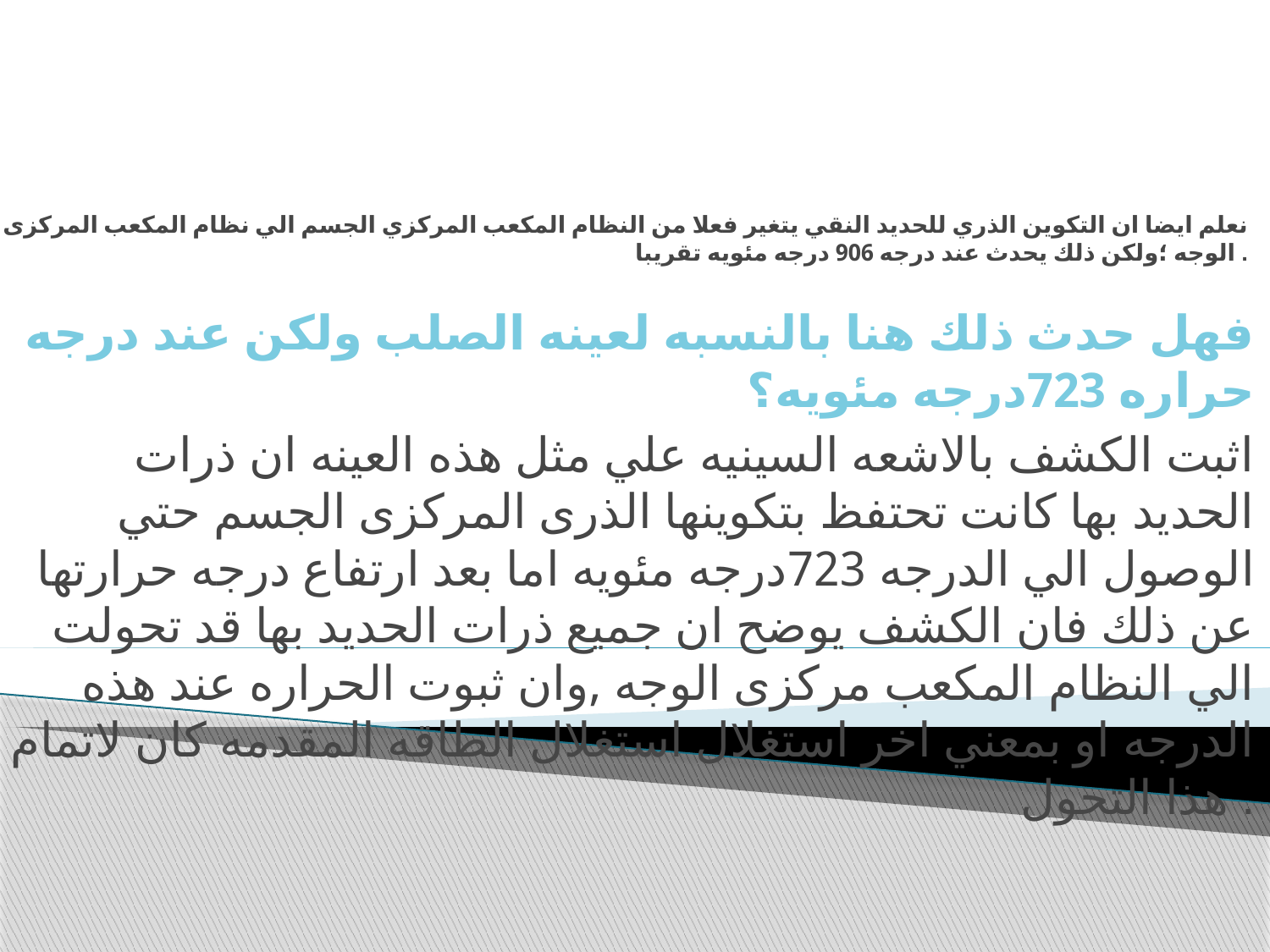

# نعلم ايضا ان التكوين الذري للحديد النقي يتغير فعلا من النظام المكعب المركزي الجسم الي نظام المكعب المركزى الوجه ؛ولكن ذلك يحدث عند درجه 906 درجه مئويه تقريبا .
فهل حدث ذلك هنا بالنسبه لعينه الصلب ولكن عند درجه حراره 723درجه مئويه؟
اثبت الكشف بالاشعه السينيه علي مثل هذه العينه ان ذرات الحديد بها كانت تحتفظ بتكوينها الذرى المركزى الجسم حتي الوصول الي الدرجه 723درجه مئويه اما بعد ارتفاع درجه حرارتها عن ذلك فان الكشف يوضح ان جميع ذرات الحديد بها قد تحولت الي النظام المكعب مركزى الوجه ,وان ثبوت الحراره عند هذه الدرجه او بمعني اخر استغلال استغلال الطاقه المقدمه كان لاتمام هذا التحول .